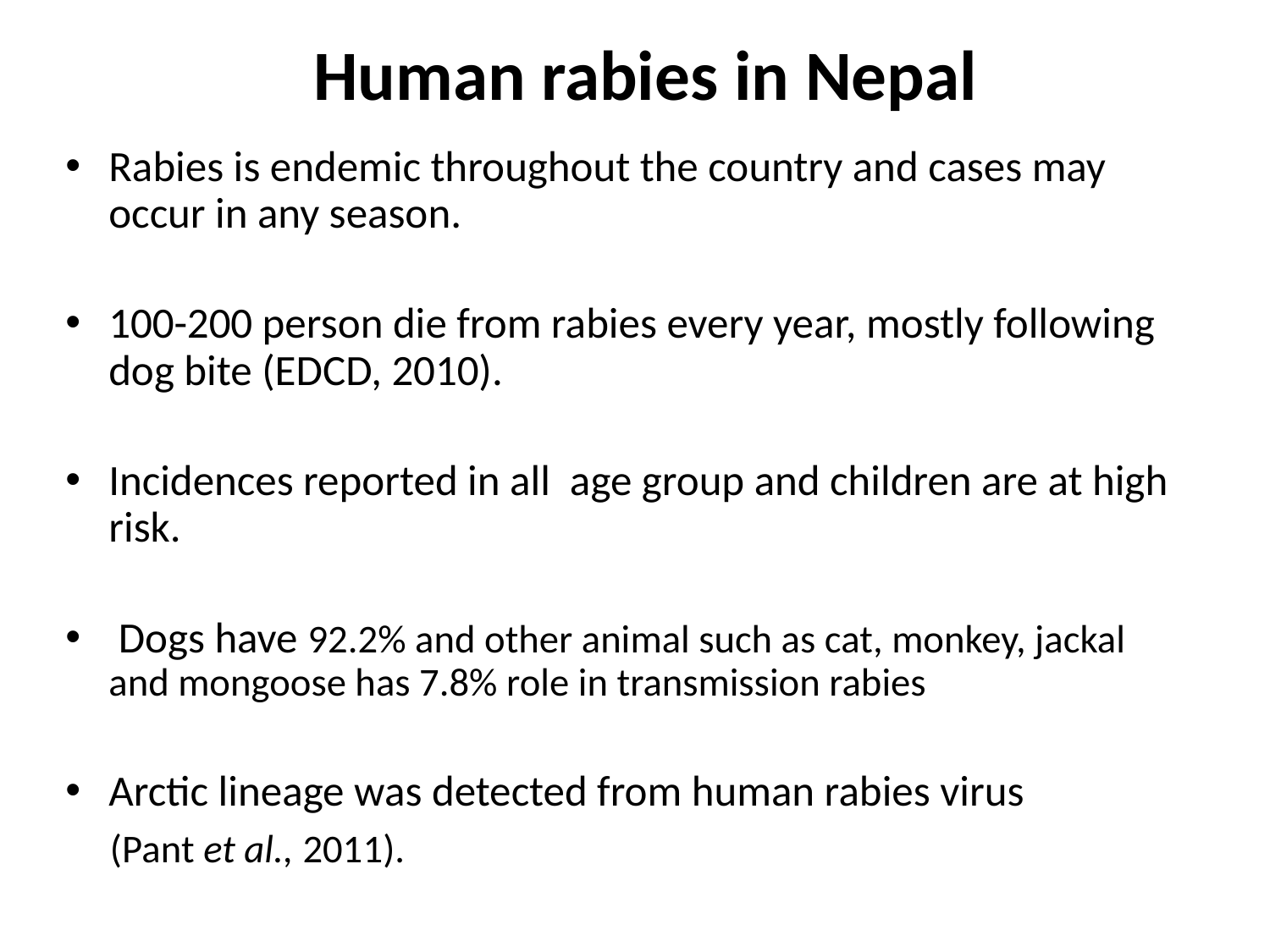

# Human rabies in Nepal
Rabies is endemic throughout the country and cases may occur in any season.

100-200 person die from rabies every year, mostly following dog bite (EDCD, 2010).

Incidences reported in all  age group and children are at high risk.

 Dogs have 92.2% and other animal such as cat, monkey, jackal and mongoose has 7.8% role in transmission rabies

Arctic lineage was detected from human rabies virus
     (Pant et al., 2011).